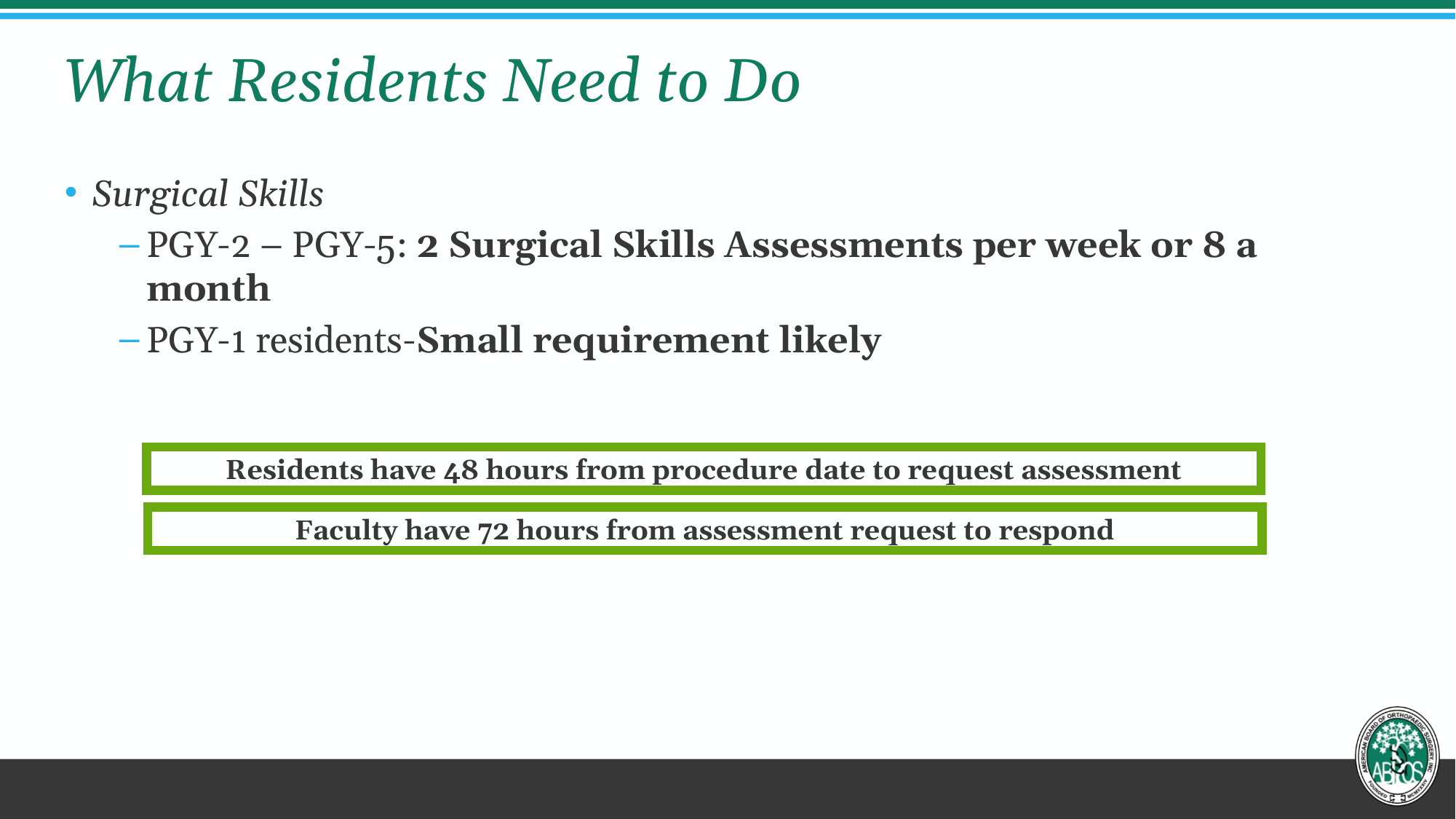

# What Residents Need to Do
Surgical Skills
PGY-2 – PGY-5: 2 Surgical Skills Assessments per week or 8 a month
PGY-1 residents-Small requirement likely
Residents have 48 hours from procedure date to request assessment
Faculty have 72 hours from assessment request to respond